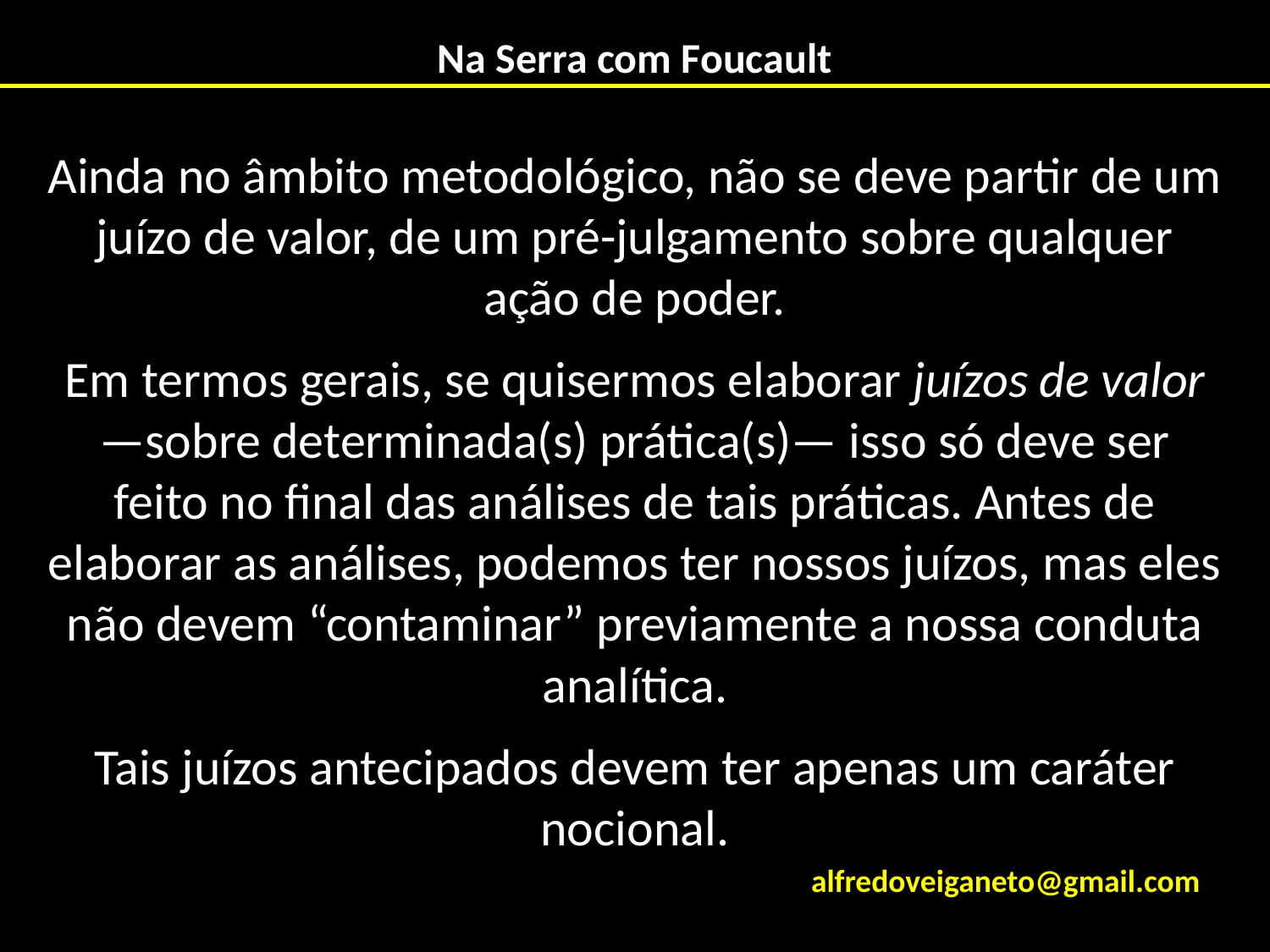

# Na Serra com Foucault
Ainda no âmbito metodológico, não se deve partir de um juízo de valor, de um pré-julgamento sobre qualquer ação de poder.

Em termos gerais, se quisermos elaborar juízos de valor —sobre determinada(s) prática(s)— isso só deve ser feito no final das análises de tais práticas. Antes de elaborar as análises, podemos ter nossos juízos, mas eles não devem “contaminar” previamente a nossa conduta analítica.

Tais juízos antecipados devem ter apenas um caráter nocional.
alfredoveiganeto@gmail.com